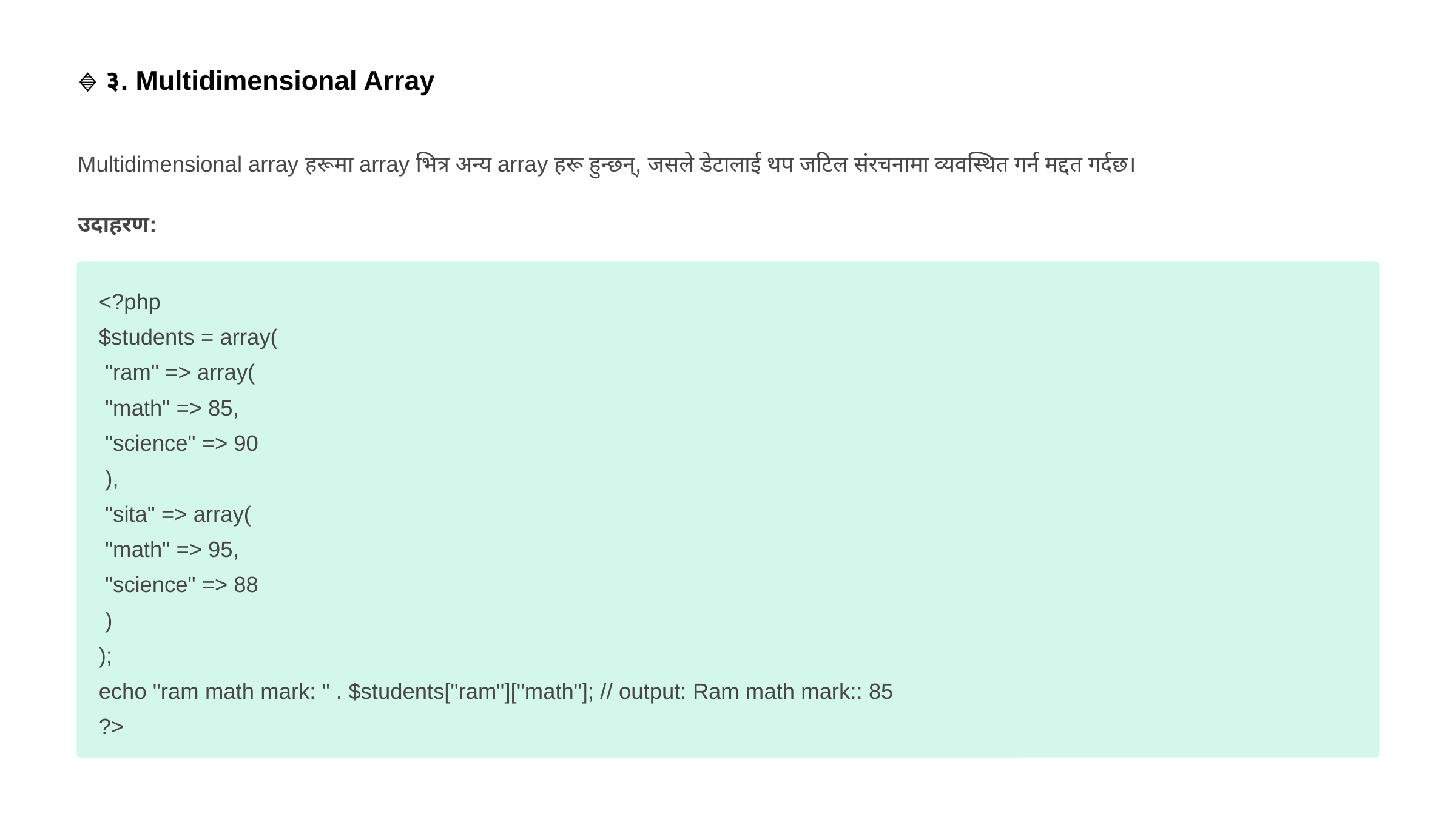

🔹 ३. Multidimensional Array
Multidimensional array हरूमा array भित्र अन्य array हरू हुन्छन्, जसले डेटालाई थप जटिल संरचनामा व्यवस्थित गर्न मद्दत गर्दछ।
उदाहरण:

<?php
$students = array(
 "ram" => array(
 "math" => 85,
 "science" => 90
 ),
 "sita" => array(
 "math" => 95,
 "science" => 88
 )
);
echo "ram math mark: " . $students["ram"]["math"]; // output: Ram math mark:: 85
?>